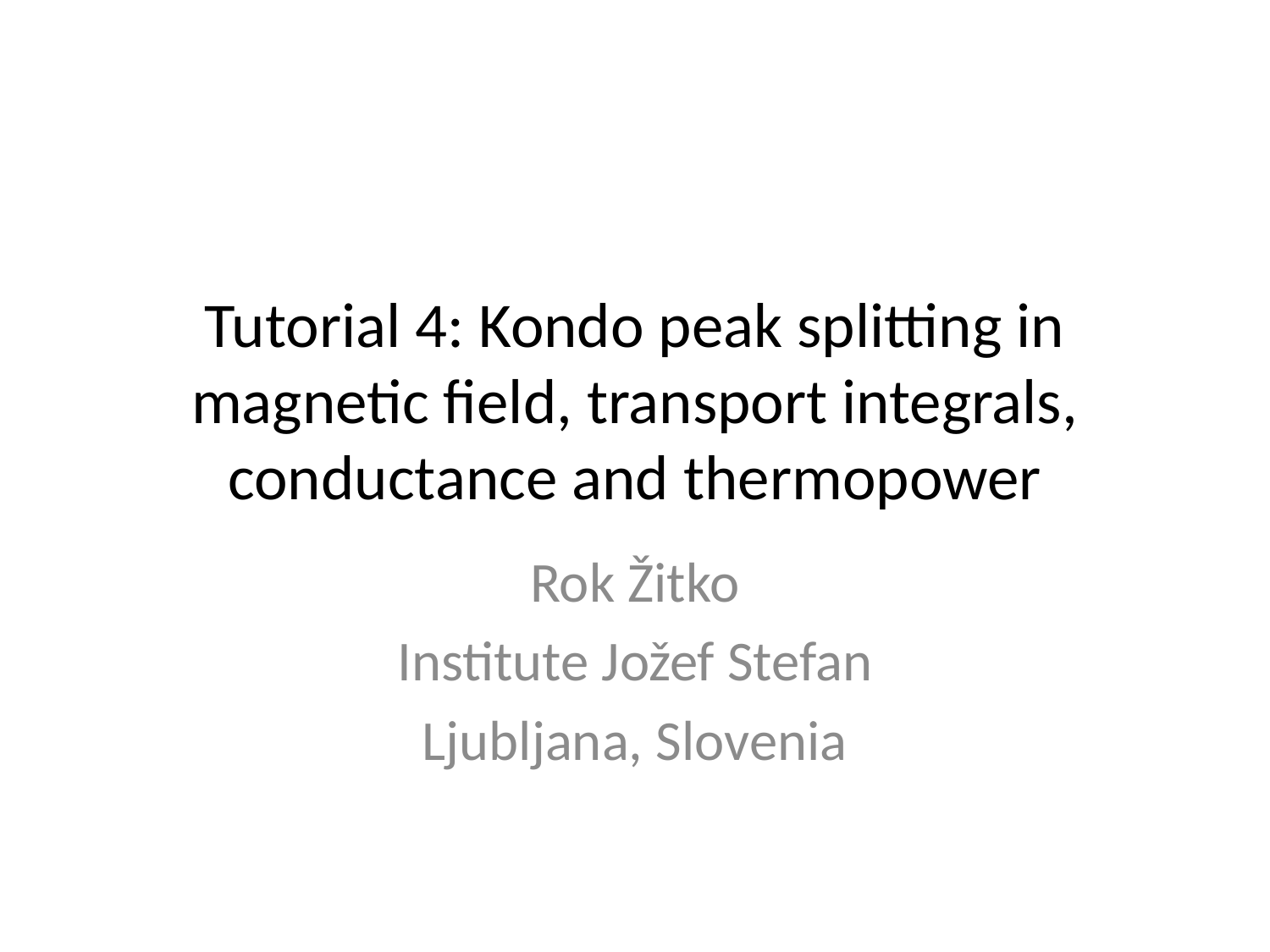

# Tutorial 4: Kondo peak splitting in magnetic field, transport integrals, conductance and thermopower
Rok Žitko
Institute Jožef Stefan
Ljubljana, Slovenia